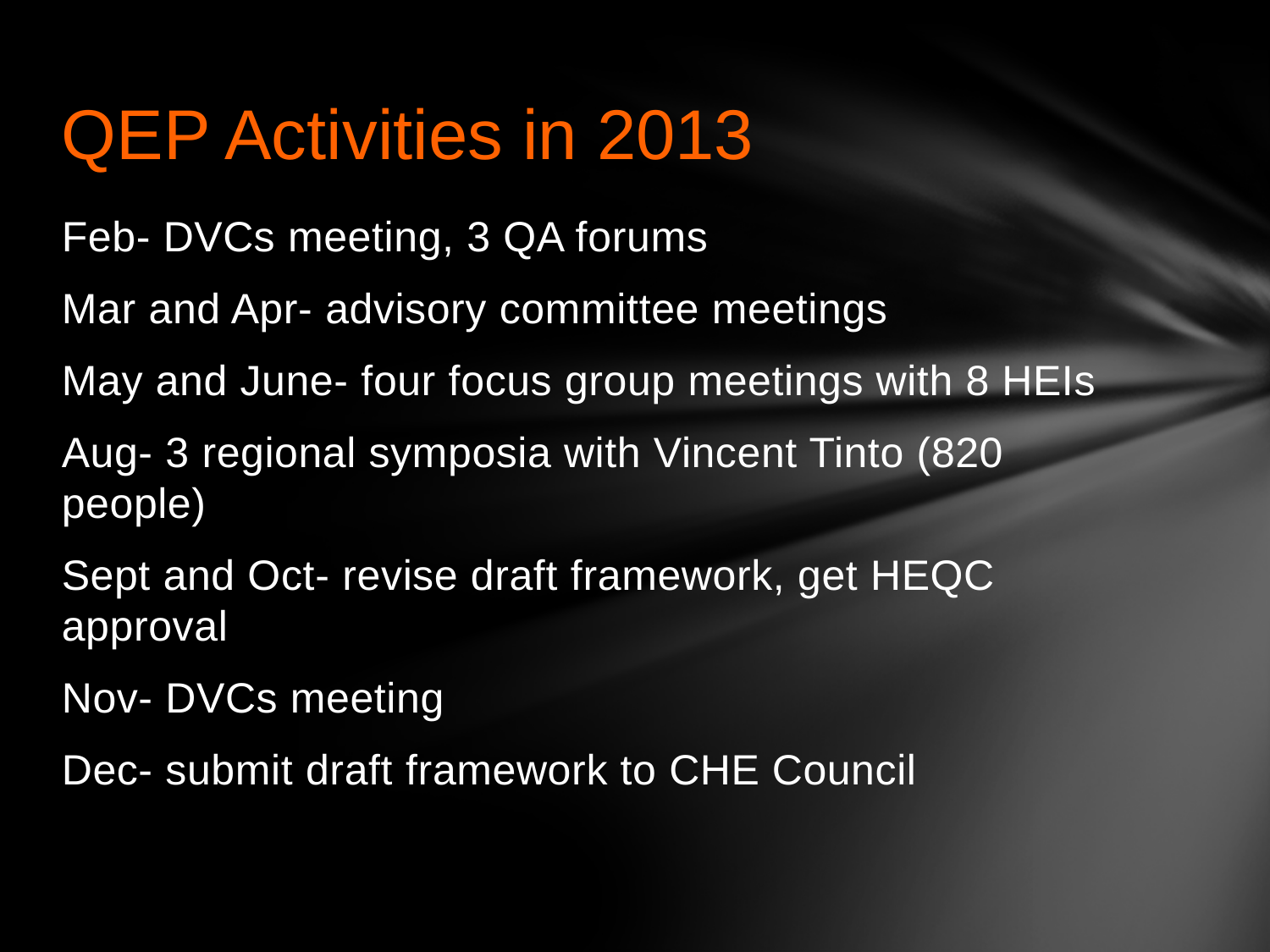

# QEP Activities in 2013
Feb- DVCs meeting, 3 QA forums
Mar and Apr- advisory committee meetings
May and June- four focus group meetings with 8 HEIs
Aug- 3 regional symposia with Vincent Tinto (820 people)
Sept and Oct- revise draft framework, get HEQC approval
Nov- DVCs meeting
Dec- submit draft framework to CHE Council